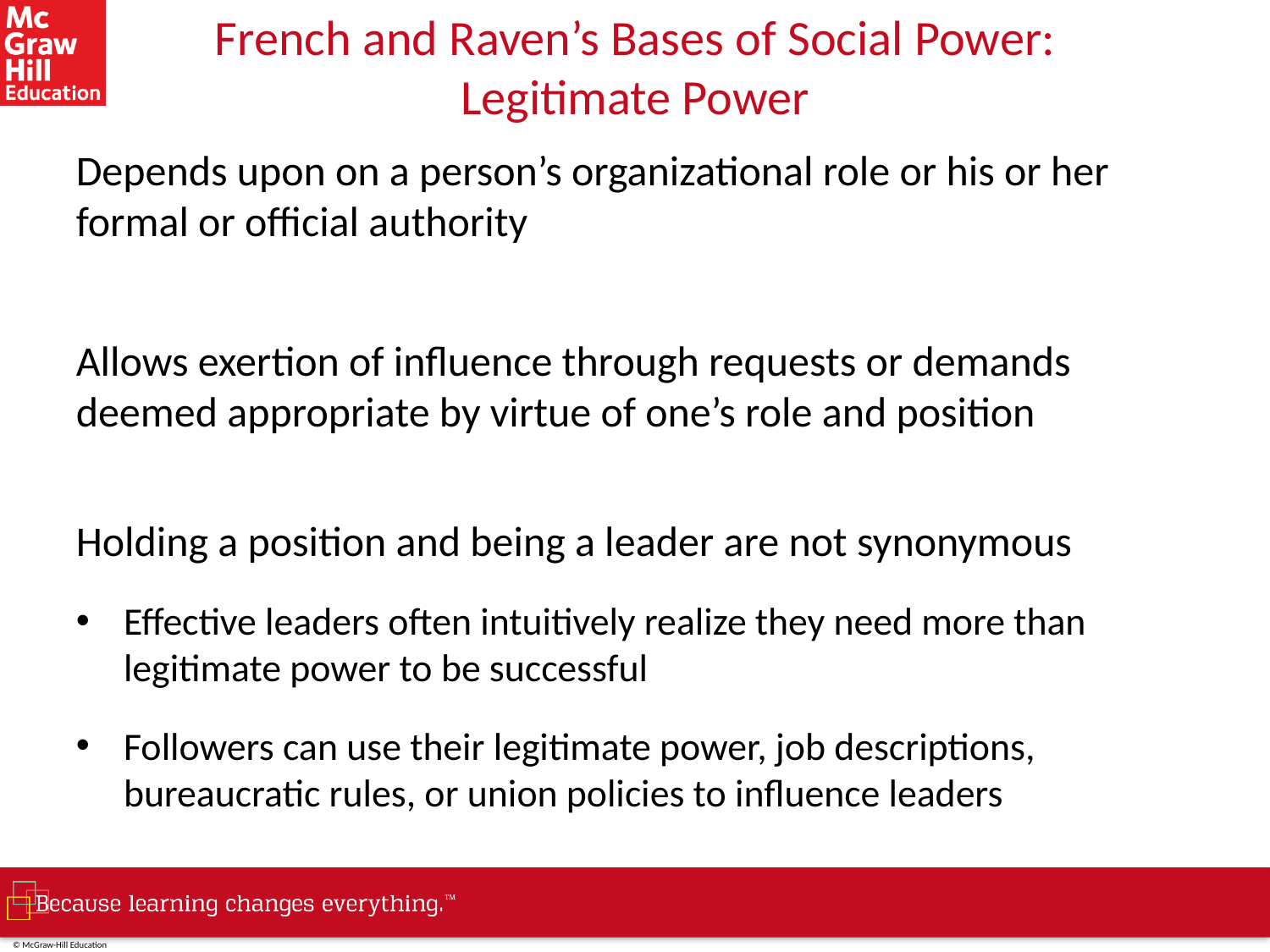

# French and Raven’s Bases of Social Power: Legitimate Power
Depends upon on a person’s organizational role or his or her formal or official authority

Allows exertion of influence through requests or demands deemed appropriate by virtue of one’s role and position

Holding a position and being a leader are not synonymous
Effective leaders often intuitively realize they need more than legitimate power to be successful
Followers can use their legitimate power, job descriptions, bureaucratic rules, or union policies to influence leaders